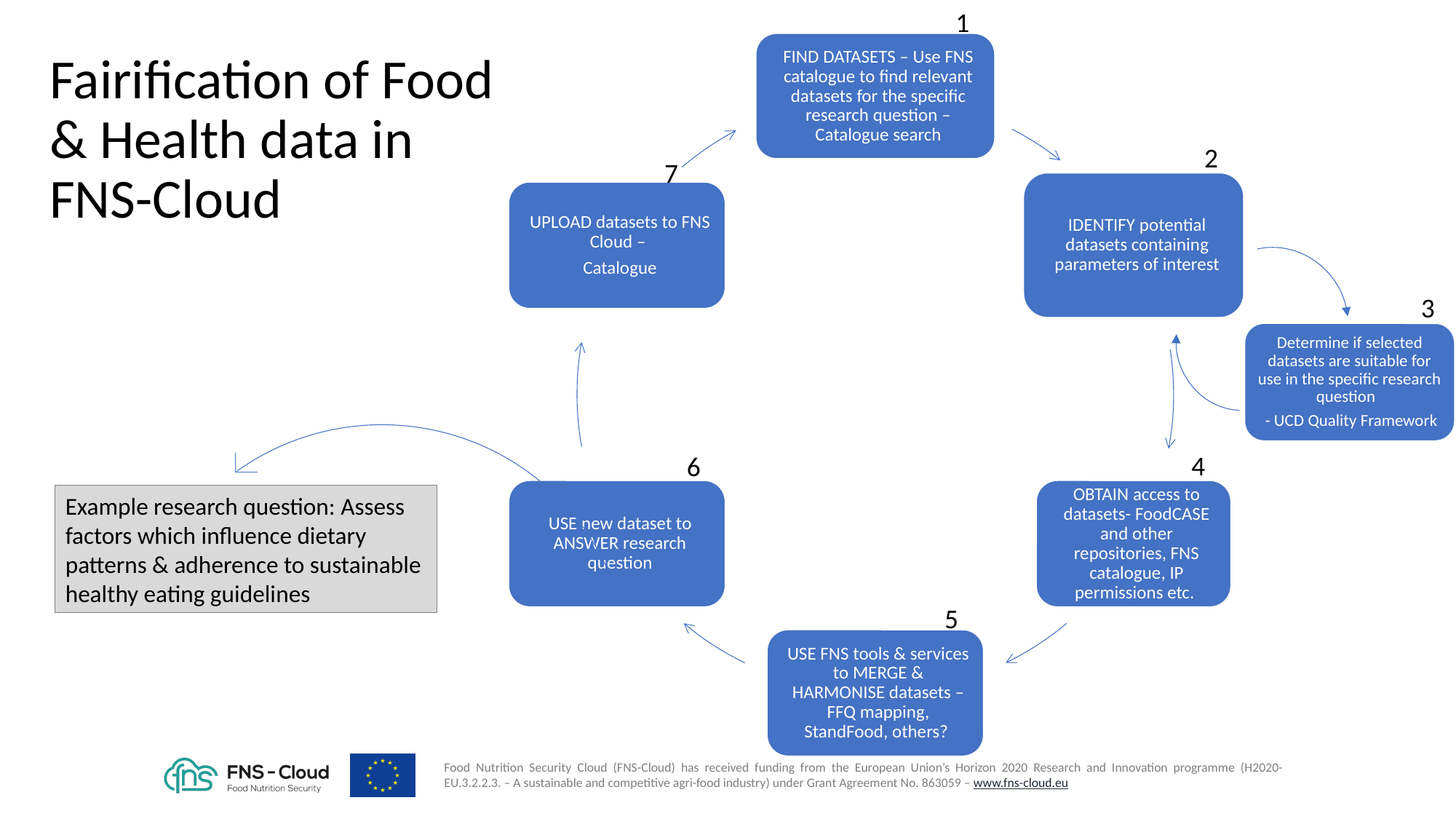

1
FIND DATASETS – Use FNS catalogue to find relevant datasets for the specific research question – Catalogue search
IDENTIFY potential datasets containing parameters of interest
OBTAIN access to datasets- FoodCASE and other repositories, FNS catalogue, IP permissions etc.
USE FNS tools & services to MERGE & HARMONISE datasets – FFQ mapping, StandFood, others?
USE new dataset to ANSWER research question
UPLOAD datasets to FNS Cloud –
Catalogue
Fairification of Food & Health data in FNS-Cloud
2
7

3

Determine if selected datasets are suitable for use in the specific research question
 - UCD Quality Framework

4
6
Example research question: Assess factors which influence dietary patterns & adherence to sustainable healthy eating guidelines
5